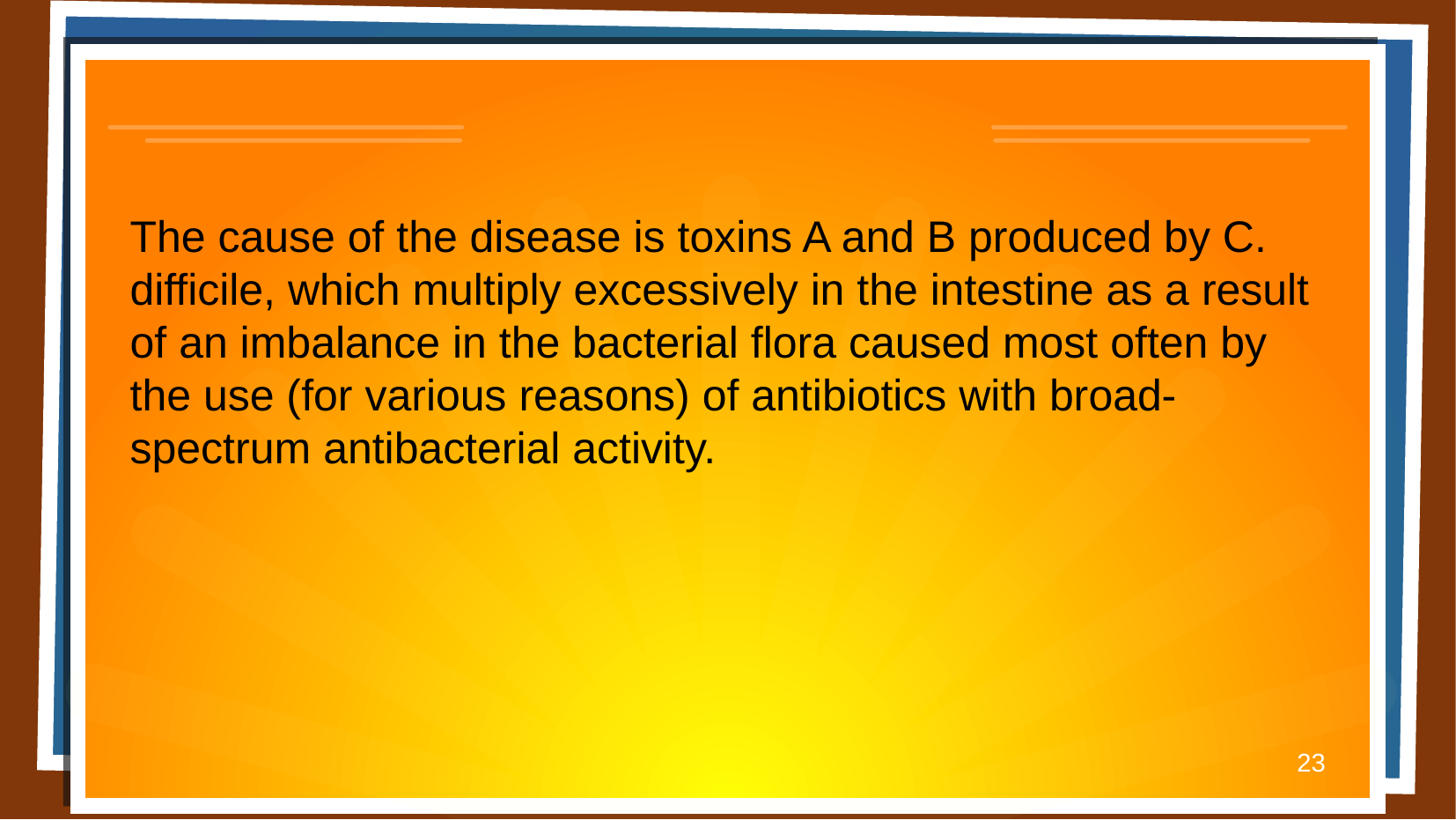

The cause of the disease is toxins A and B produced by C. difficile, which multiply excessively in the intestine as a result of an imbalance in the bacterial flora caused most often by the use (for various reasons) of antibiotics with broad-spectrum antibacterial activity.
23